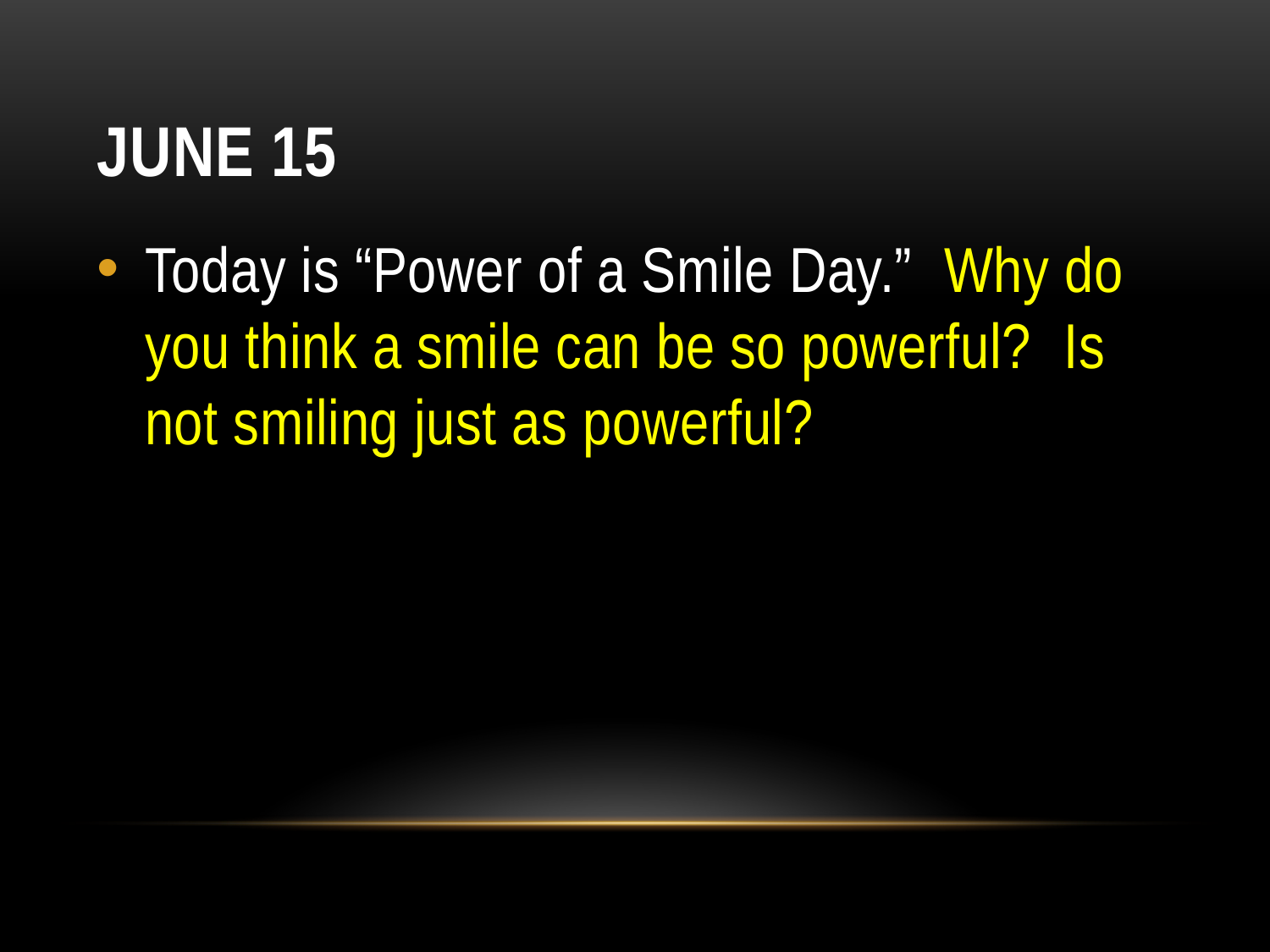

# JUNE 15
Today is “Power of a Smile Day.”  Why do you think a smile can be so powerful?  Is not smiling just as powerful?